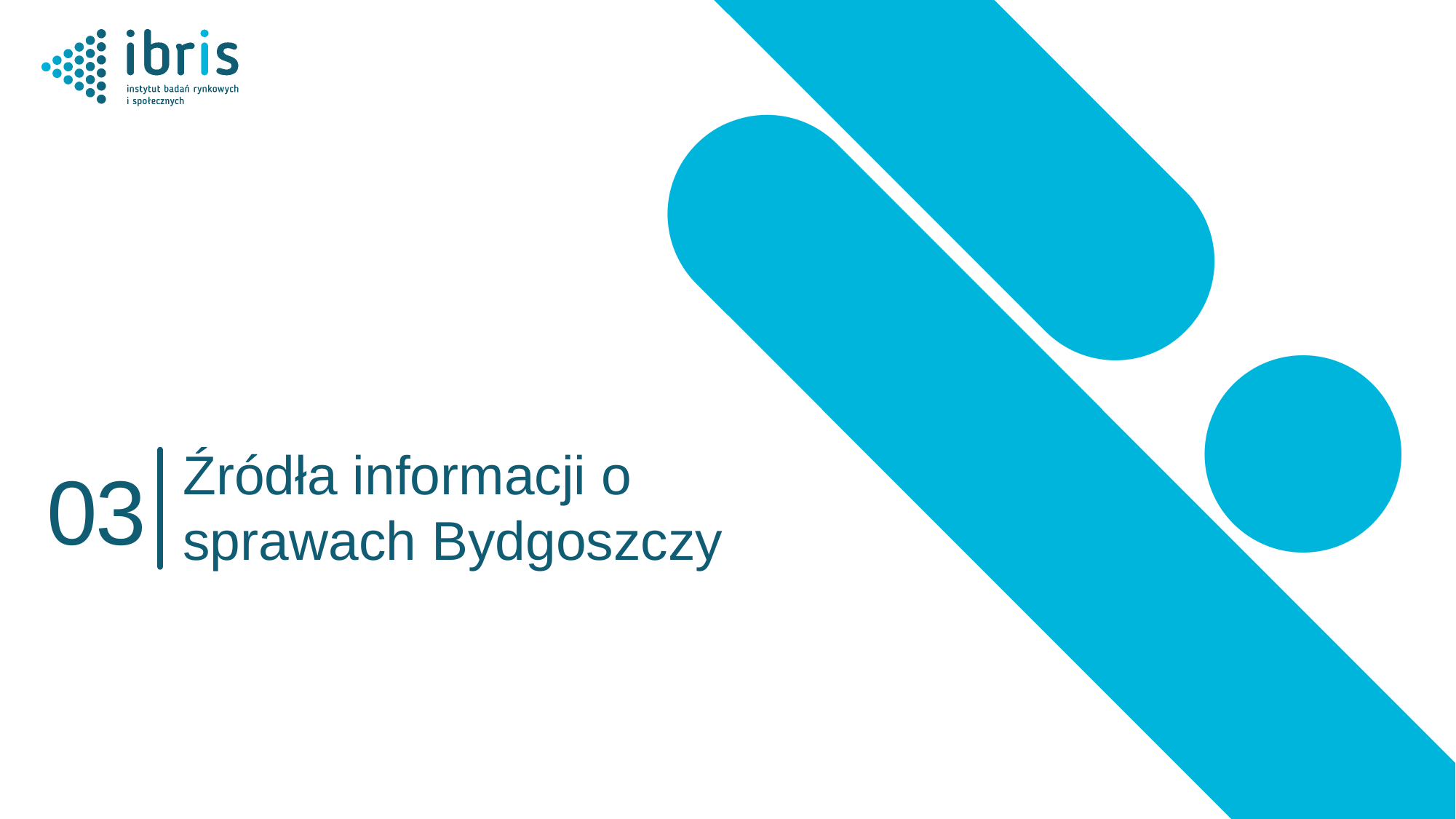

# Źródła informacji o sprawach Bydgoszczy
03